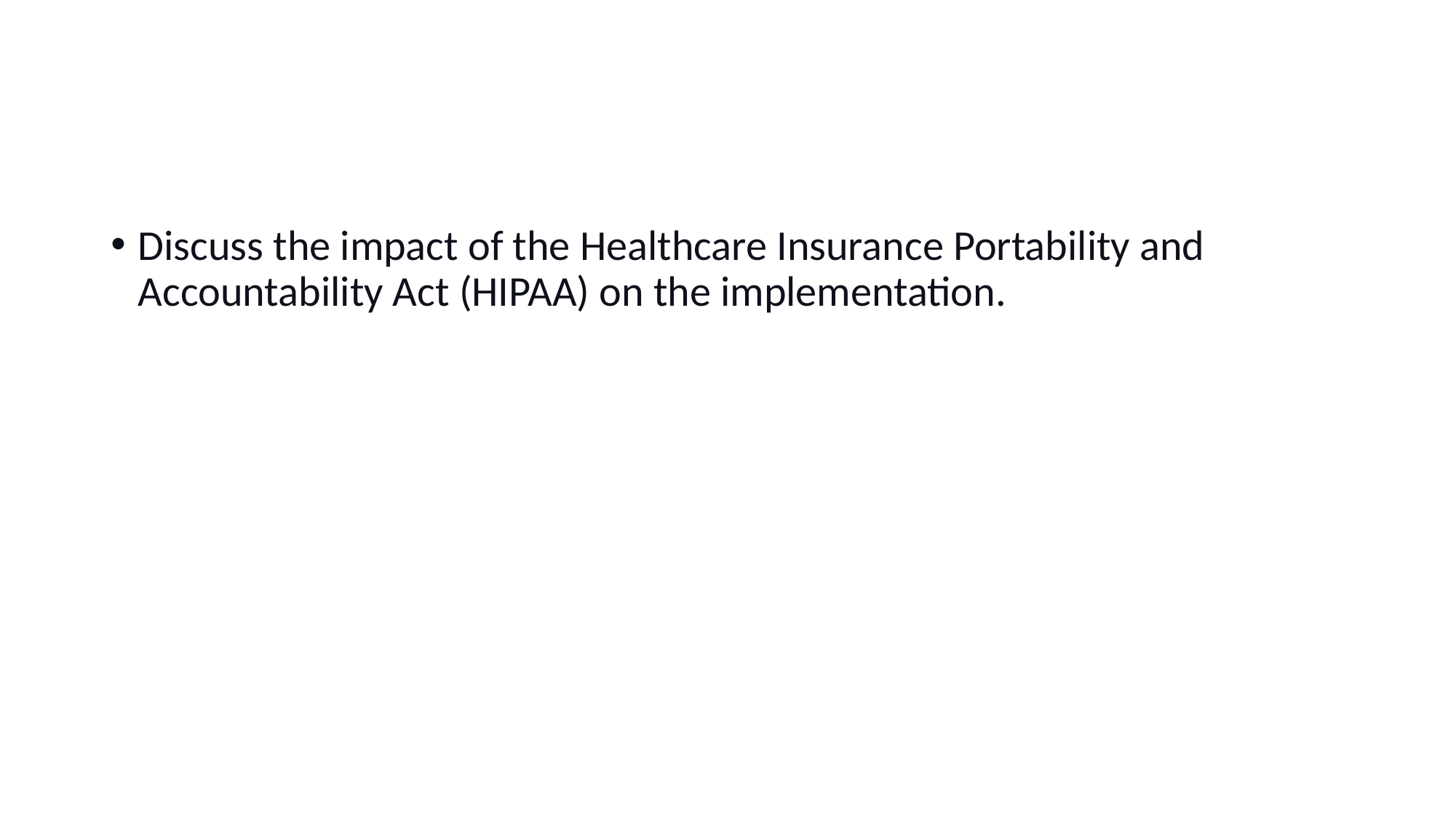

#
Discuss the impact of the Healthcare Insurance Portability and Accountability Act (HIPAA) on the implementation.